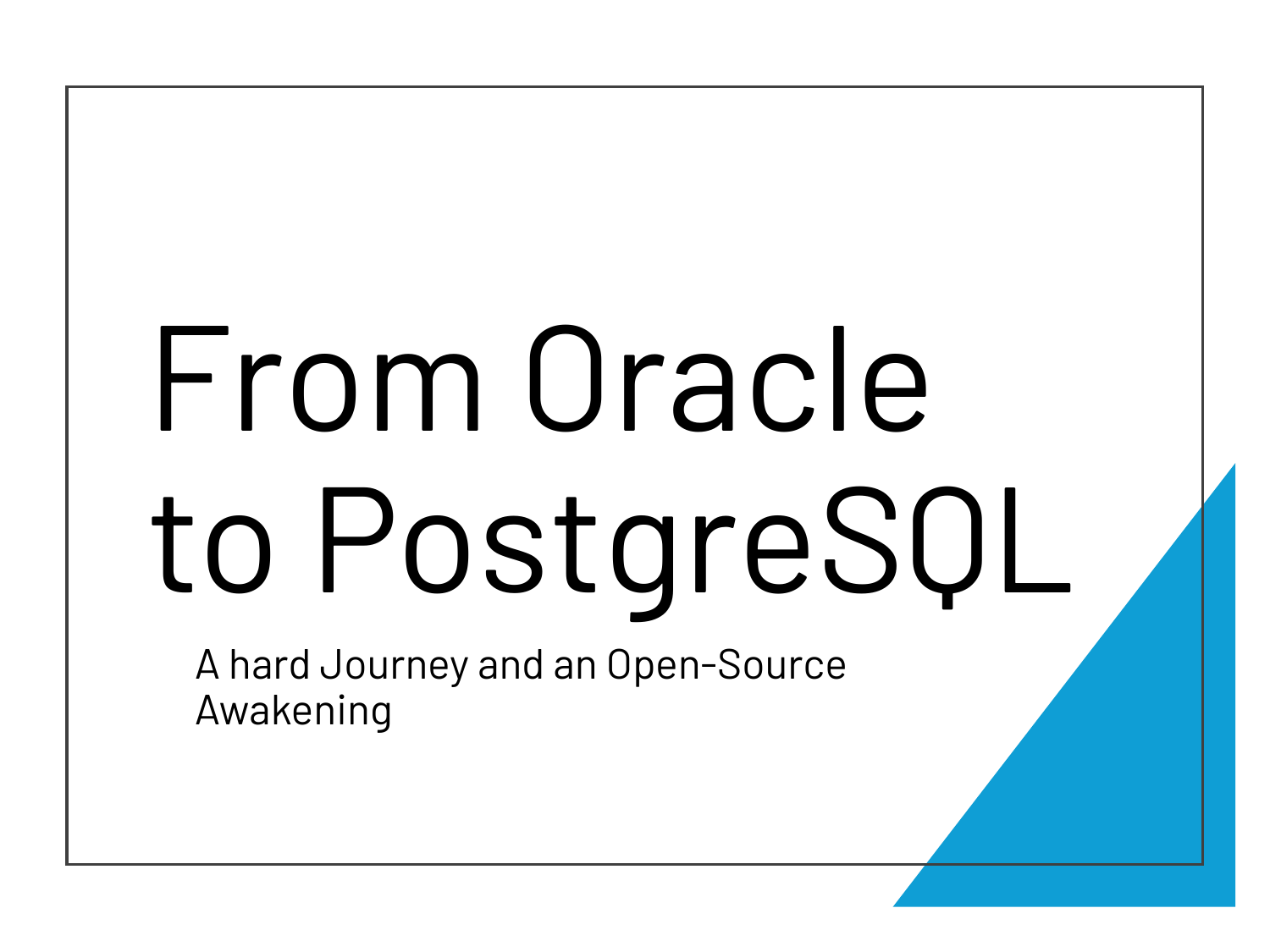

# From Oracle to PostgreSQL

A hard Journey and an Open-Source Awakening